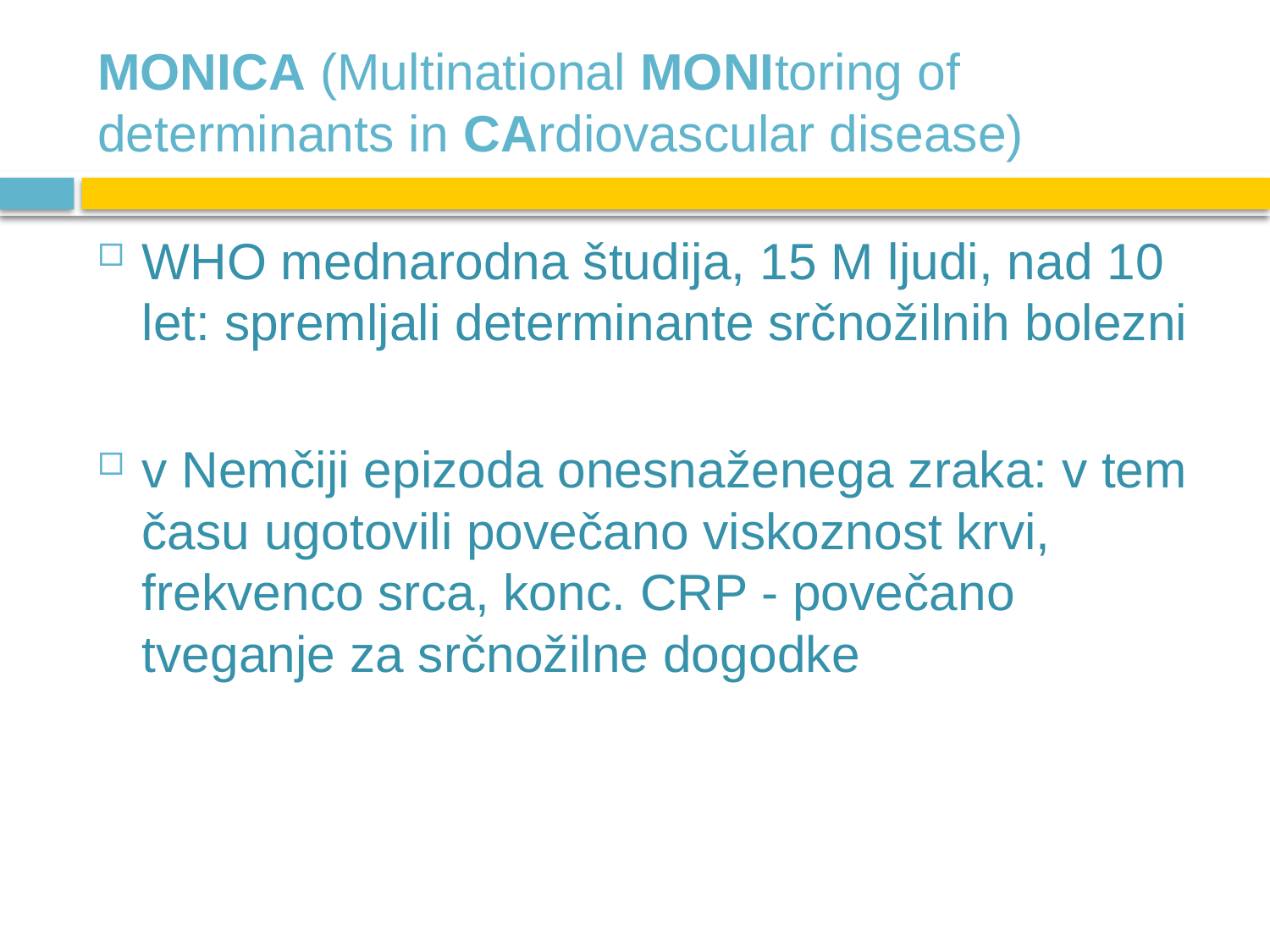

# MONICA (Multinational MONItoring of determinants in CArdiovascular disease)
WHO mednarodna študija, 15 M ljudi, nad 10 let: spremljali determinante srčnožilnih bolezni

v Nemčiji epizoda onesnaženega zraka: v tem času ugotovili povečano viskoznost krvi, frekvenco srca, konc. CRP - povečano tveganje za srčnožilne dogodke